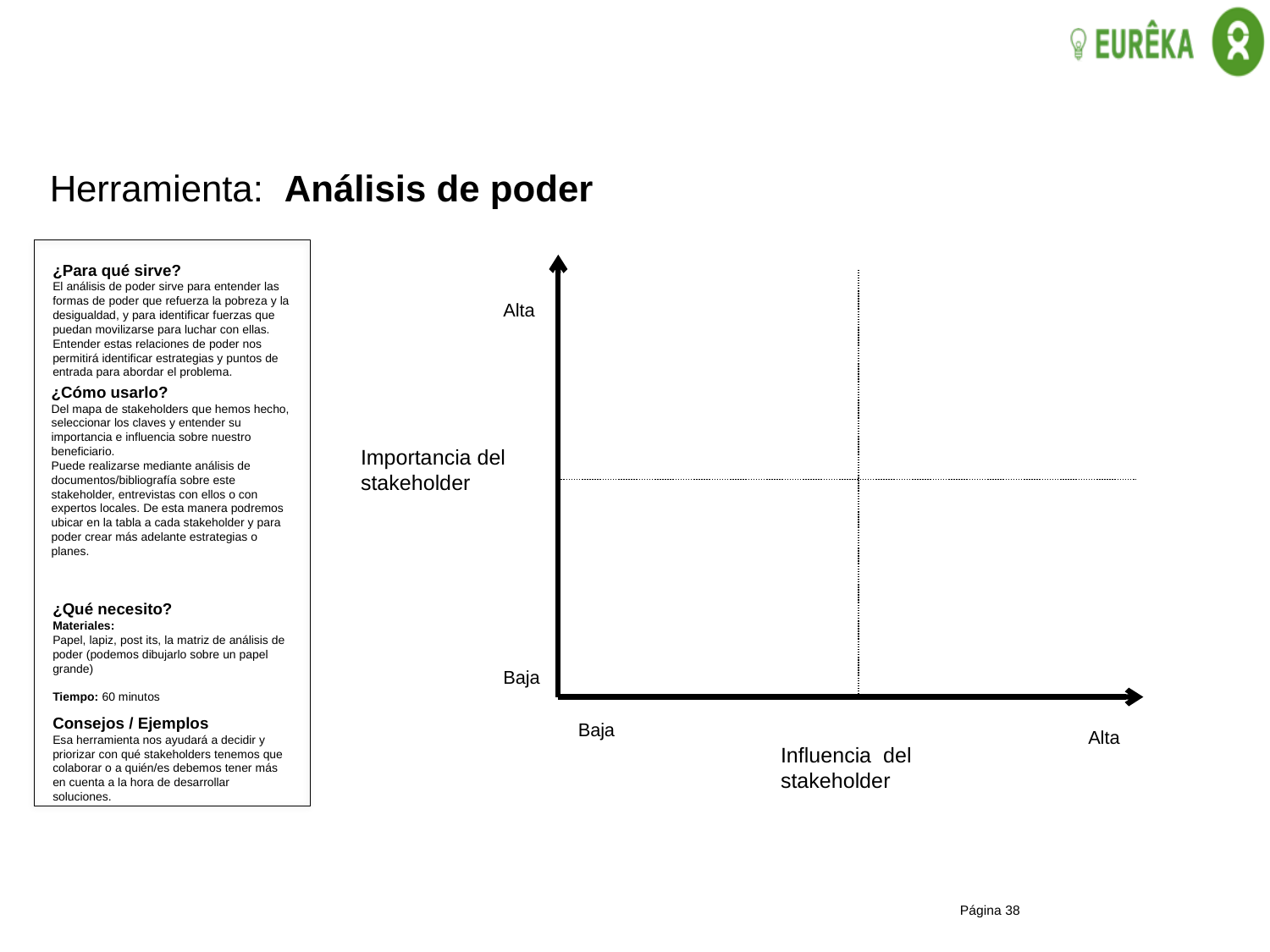

Herramienta:  Análisis de poder

¿Para qué sirve?
El análisis de poder sirve para entender las formas de poder que refuerza la pobreza y la desigualdad, y para identificar fuerzas que puedan movilizarse para luchar con ellas.
Entender estas relaciones de poder nos permitirá identificar estrategias y puntos de entrada para abordar el problema.
Alta
¿Cómo usarlo?
Del mapa de stakeholders que hemos hecho, seleccionar los claves y entender su importancia e influencia sobre nuestro beneficiario.
Puede realizarse mediante análisis de documentos/bibliografía sobre este stakeholder, entrevistas con ellos o con expertos locales. De esta manera podremos ubicar en la tabla a cada stakeholder y para poder crear más adelante estrategias o planes.

Importancia del stakeholder
¿Qué necesito?
Materiales:
Papel, lapiz, post its, la matriz de análisis de poder (podemos dibujarlo sobre un papel grande)

Tiempo: 60 minutos

Baja
Consejos / Ejemplos
Esa herramienta nos ayudará a decidir y priorizar con qué stakeholders tenemos que colaborar o a quién/es debemos tener más en cuenta a la hora de desarrollar soluciones.

Baja
Alta
Influencia  del stakeholder